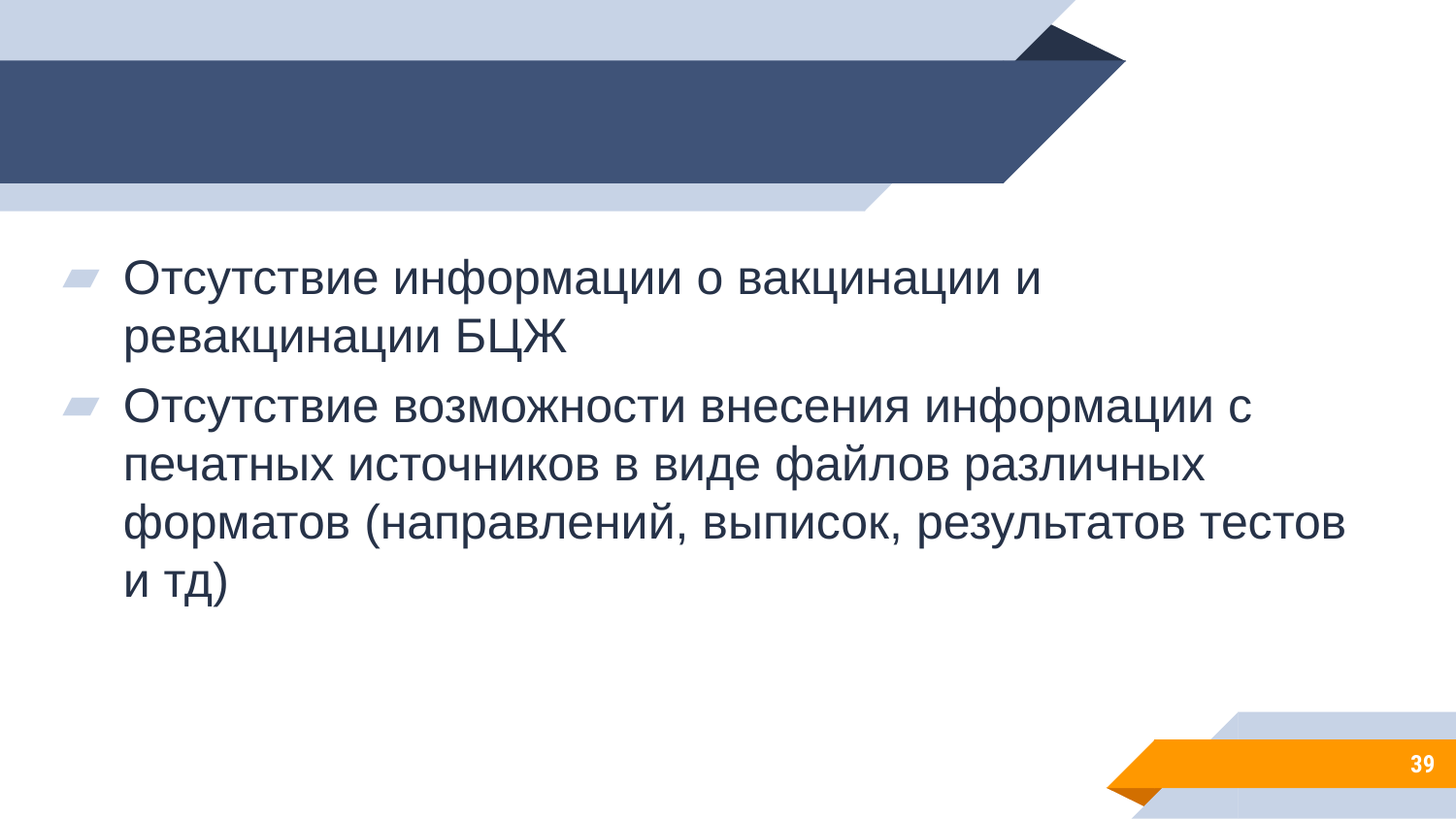

#
Отсутствие информации о вакцинации и ревакцинации БЦЖ
Отсутствие возможности внесения информации с печатных источников в виде файлов различных форматов (направлений, выписок, результатов тестов и тд)

39